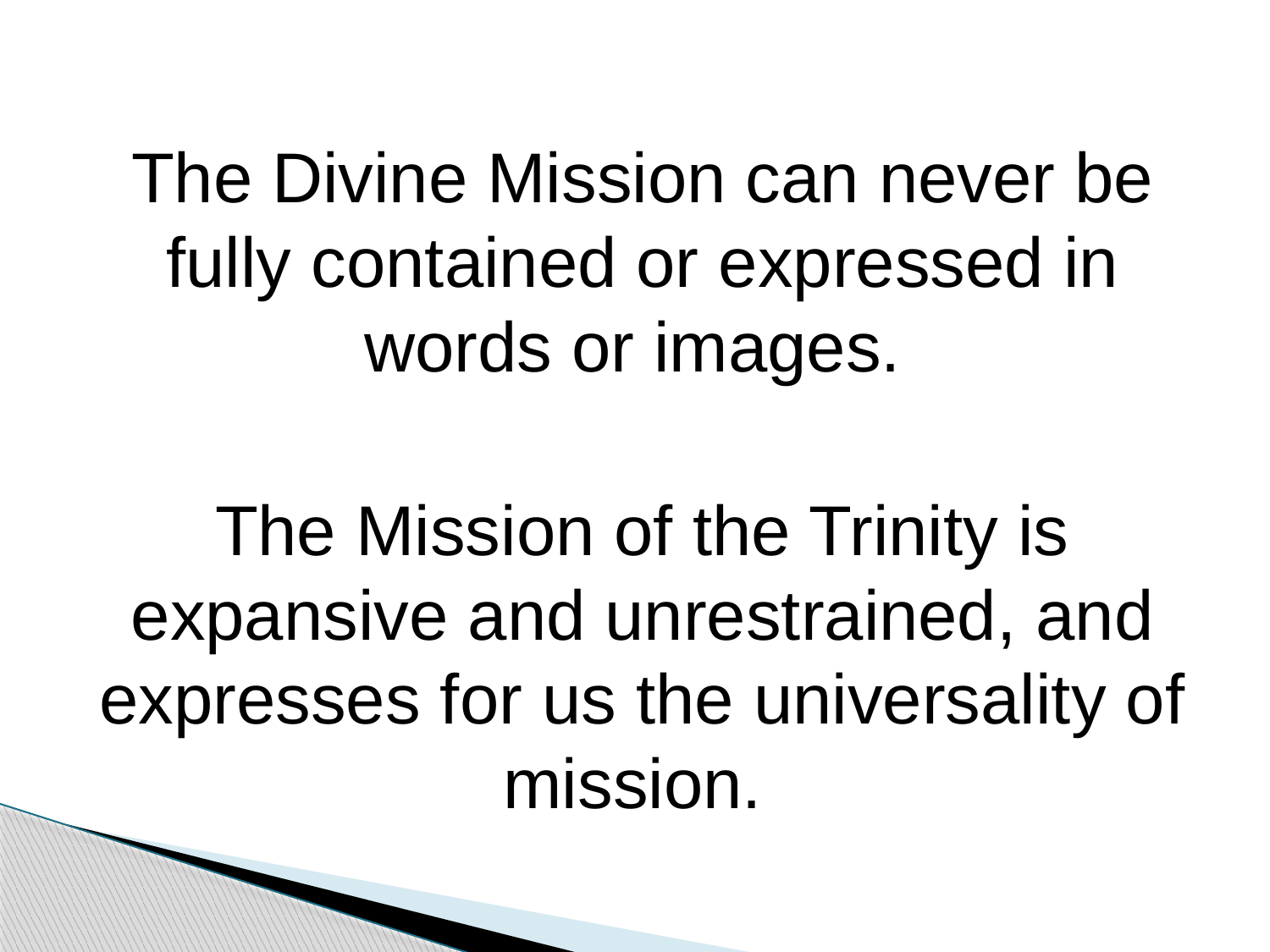

The Divine Mission can never be fully contained or expressed in words or images.

The Mission of the Trinity is expansive and unrestrained, and expresses for us the universality of mission.